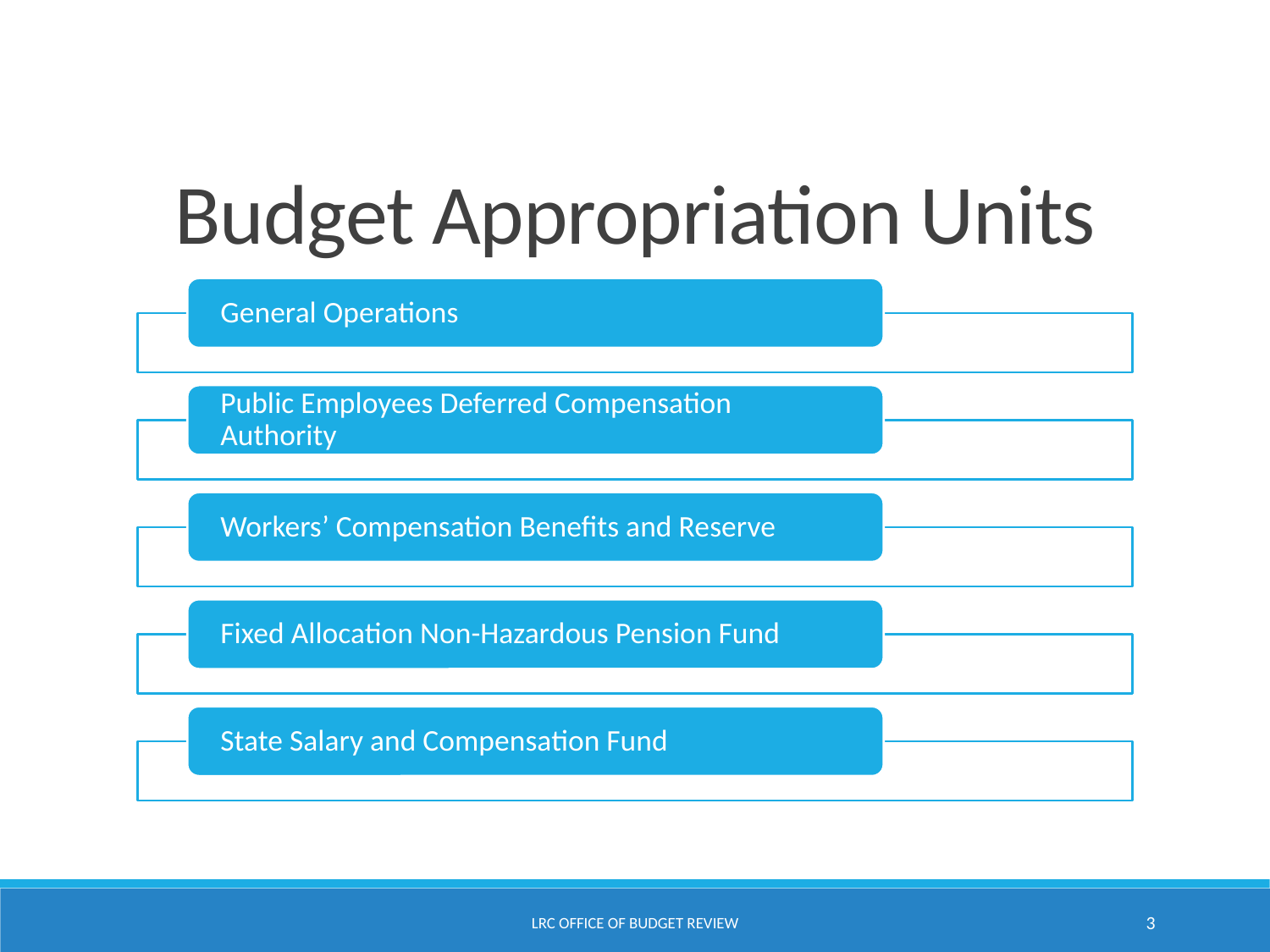

Budget Appropriation Units
General Operations
Public Employees Deferred Compensation Authority
Workers’ Compensation Benefits and Reserve
Fixed Allocation Non-Hazardous Pension Fund
State Salary and Compensation Fund
LRC Office of Budget Review
3